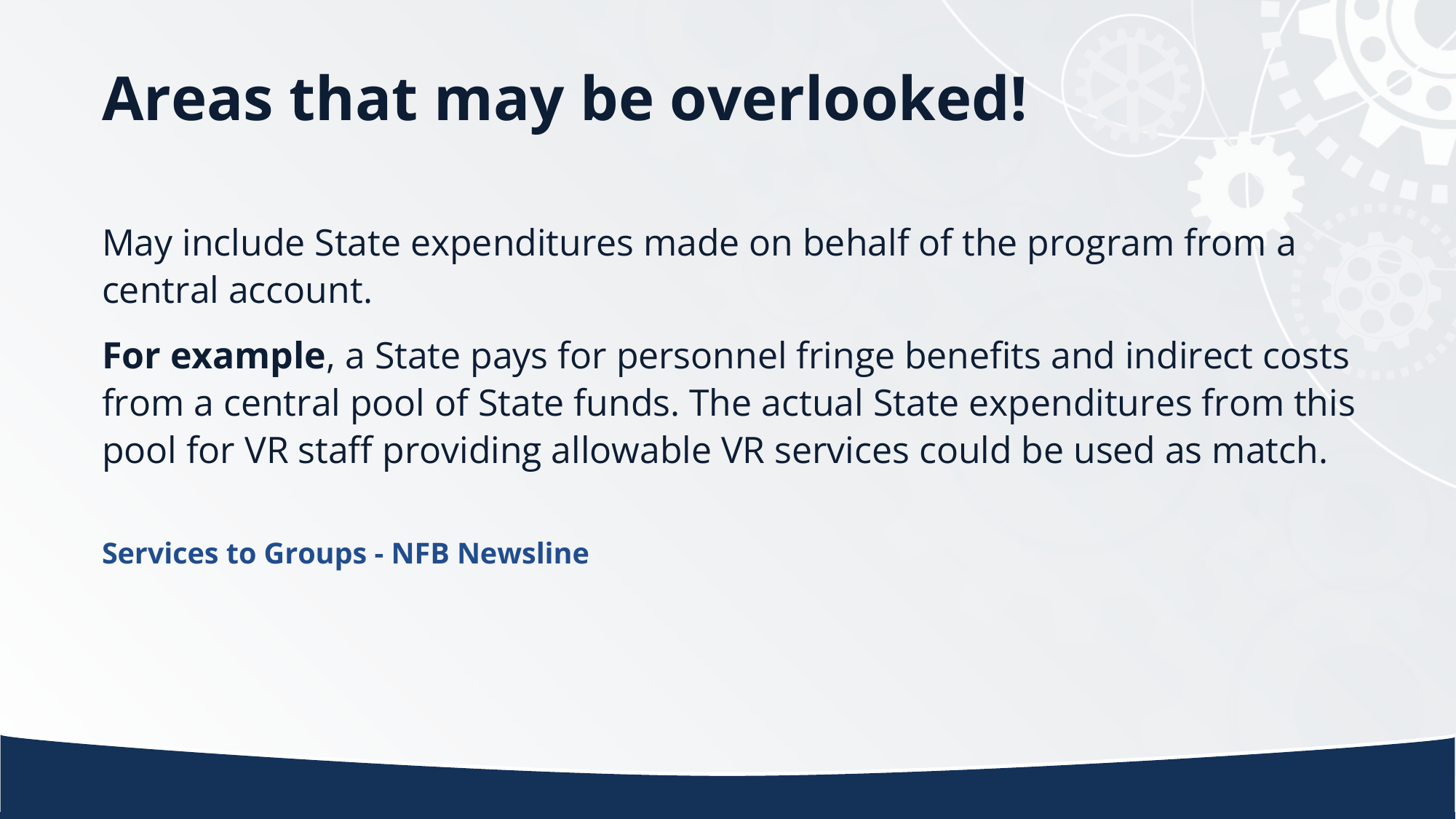

# Areas that may be overlooked!
May include State expenditures made on behalf of the program from a central account.
For example, a State pays for personnel fringe benefits and indirect costs from a central pool of State funds. The actual State expenditures from this pool for VR staff providing allowable VR services could be used as match.

Services to Groups - NFB Newsline